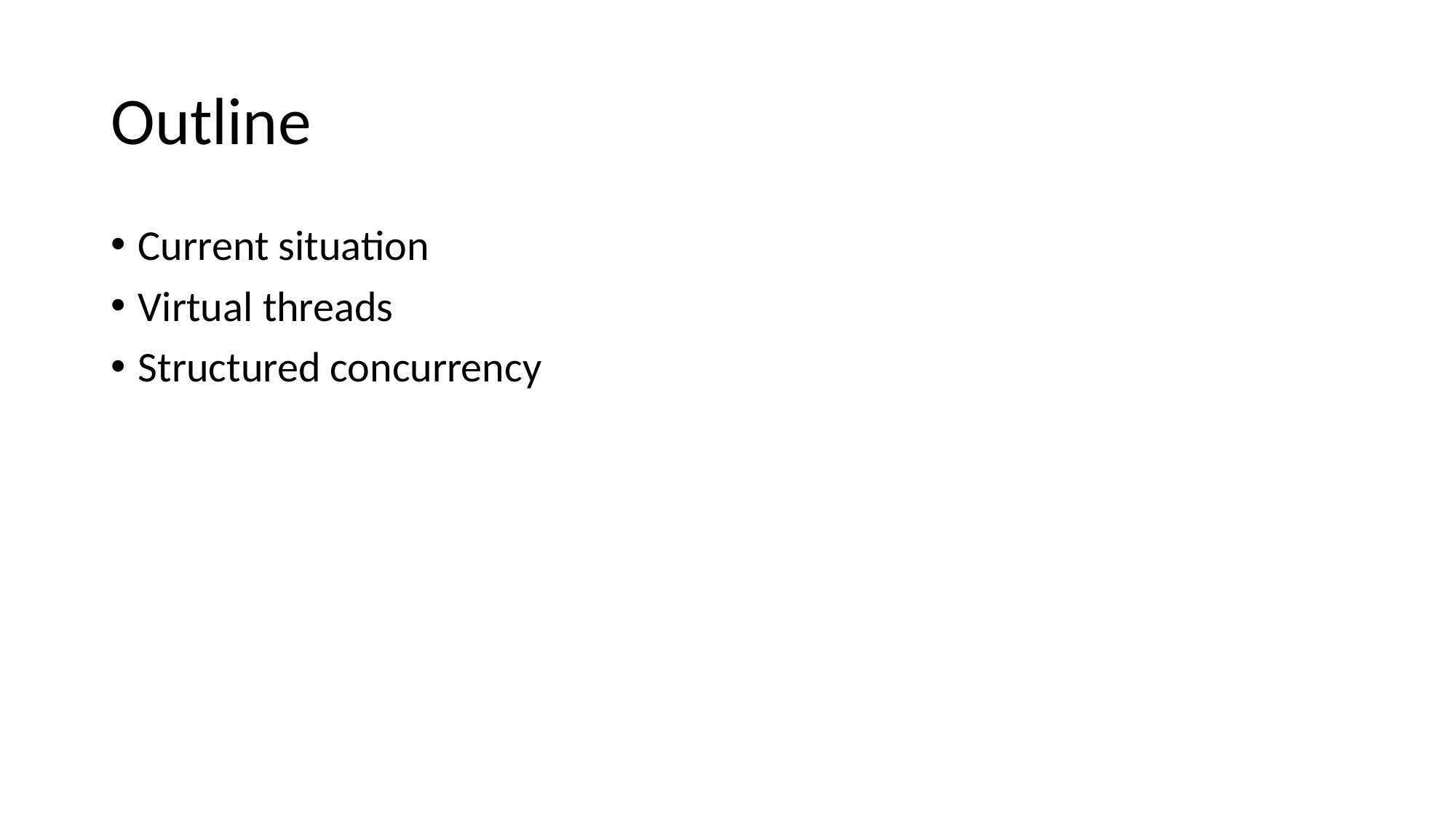

# Outline
Current situation
Virtual threads
Structured concurrency